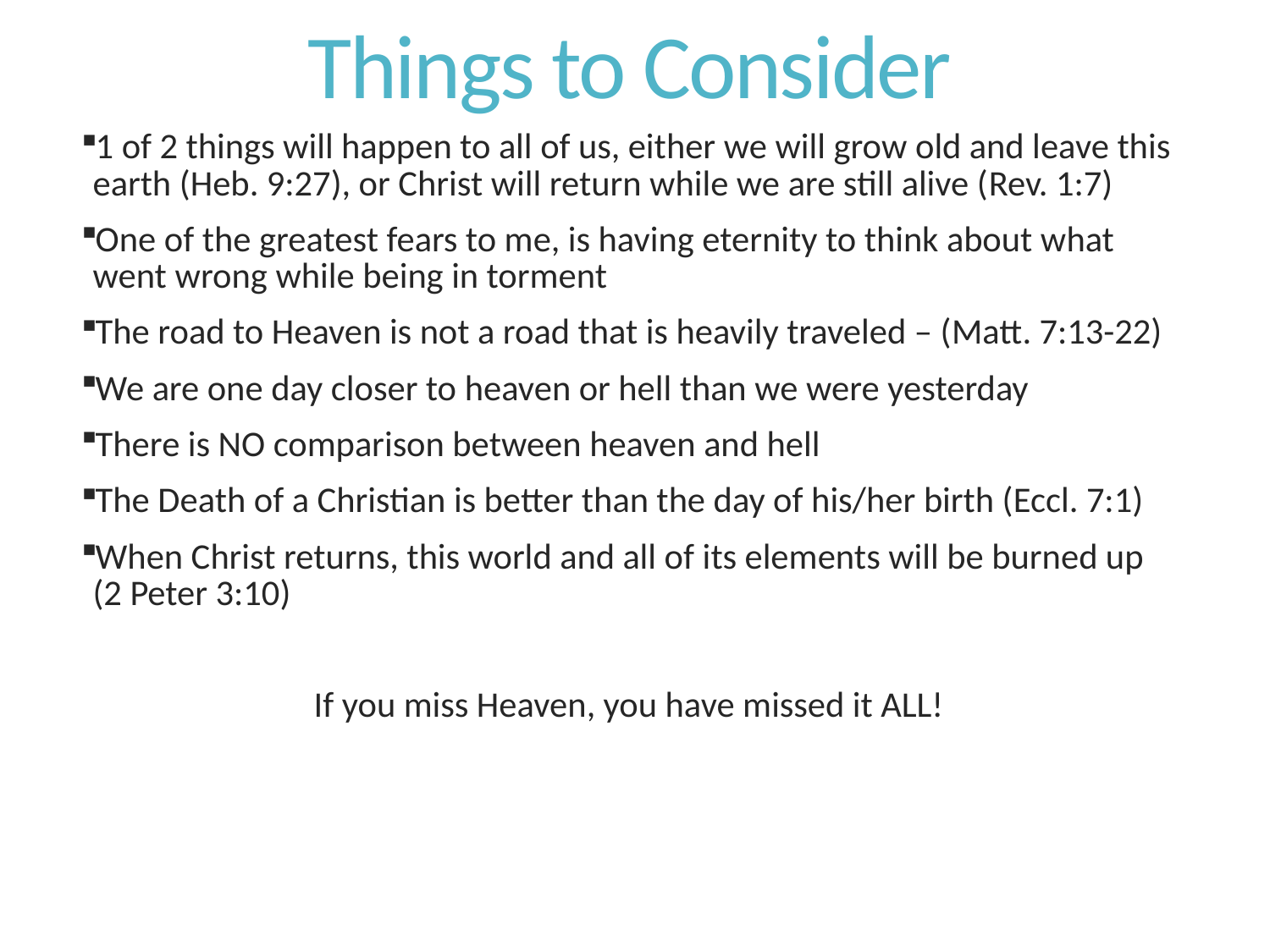

# Things to Consider
1 of 2 things will happen to all of us, either we will grow old and leave this earth (Heb. 9:27), or Christ will return while we are still alive (Rev. 1:7)
One of the greatest fears to me, is having eternity to think about what went wrong while being in torment
The road to Heaven is not a road that is heavily traveled – (Matt. 7:13-22)
We are one day closer to heaven or hell than we were yesterday
There is NO comparison between heaven and hell
The Death of a Christian is better than the day of his/her birth (Eccl. 7:1)
When Christ returns, this world and all of its elements will be burned up (2 Peter 3:10)

If you miss Heaven, you have missed it ALL!